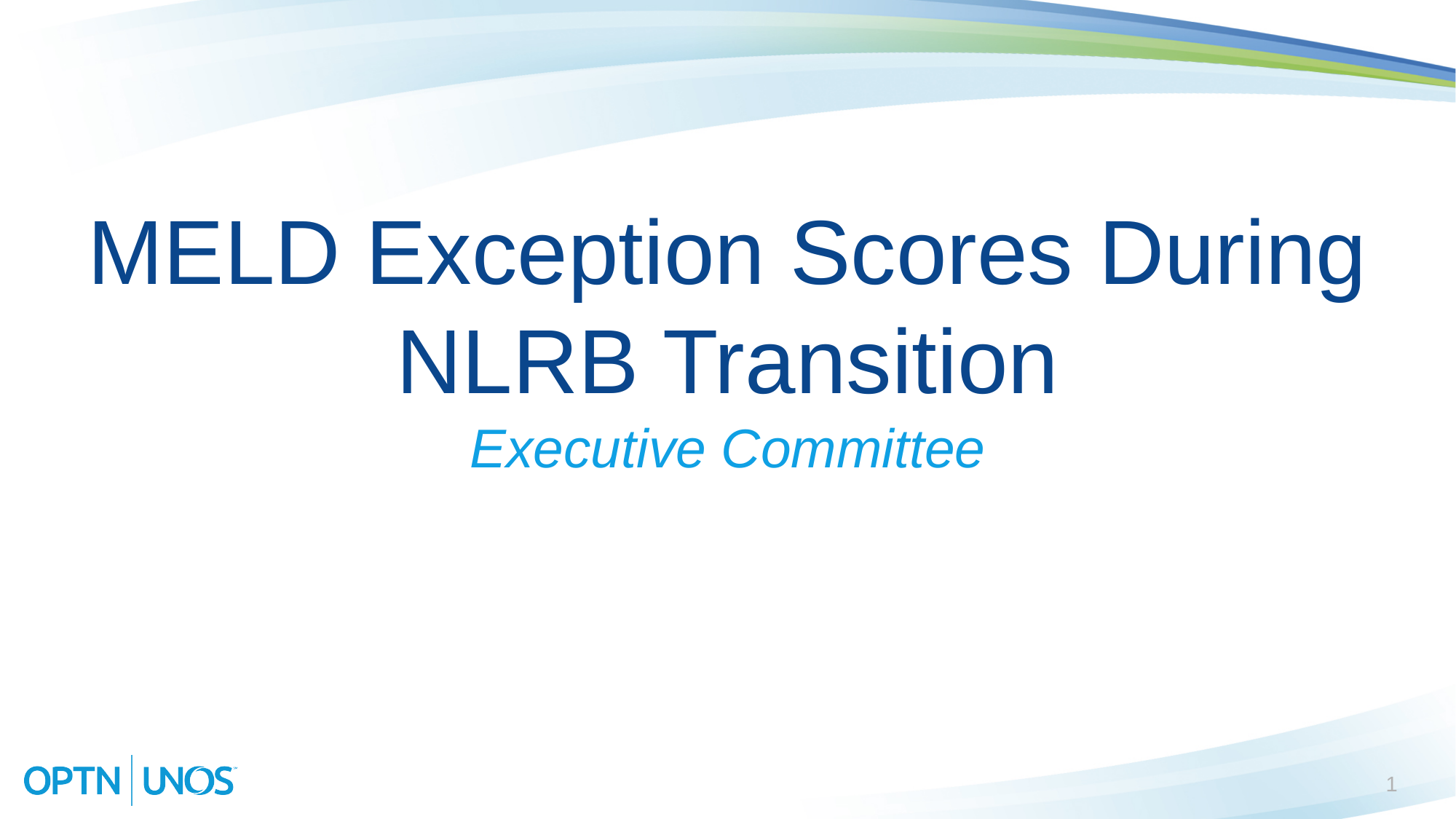

# MELD Exception Scores During NLRB Transition
Executive Committee
1